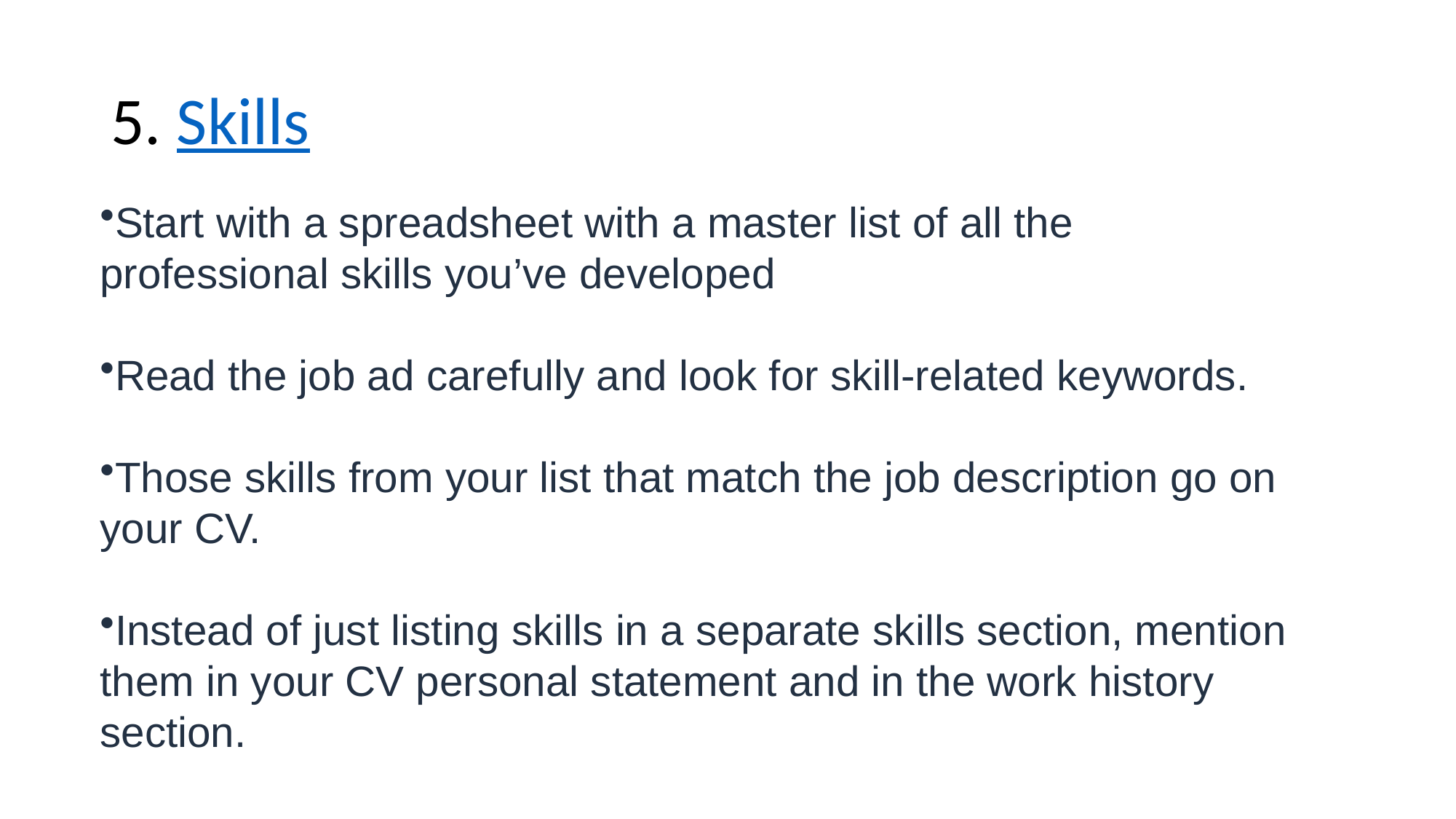

# 5. Skills

Start with a spreadsheet with a master list of all the professional skills you’ve developed

Read the job ad carefully and look for skill-related keywords.

Those skills from your list that match the job description go on your CV.

Instead of just listing skills in a separate skills section, mention them in your CV personal statement and in the work history section.